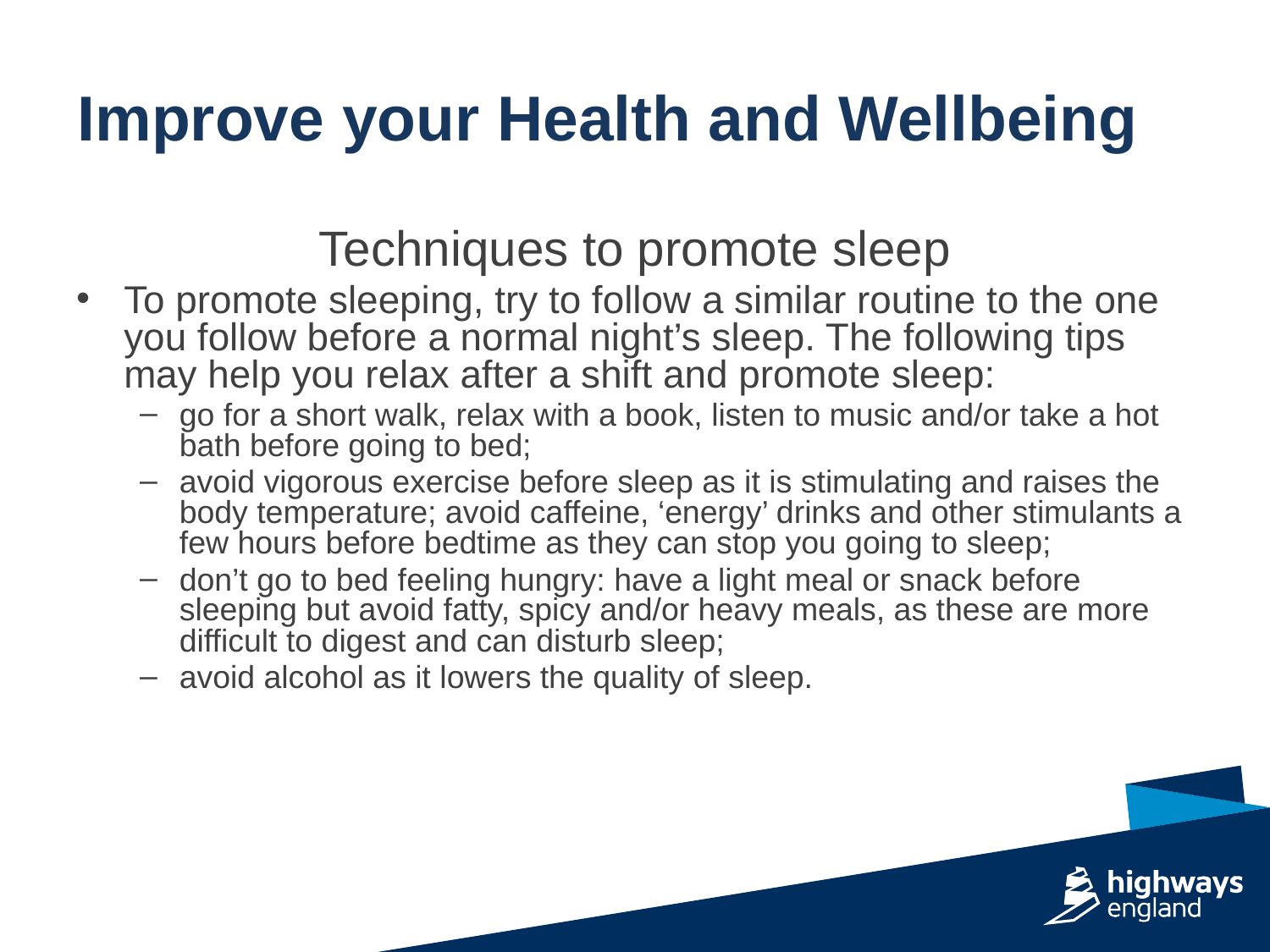

Techniques to promote sleep
To promote sleeping, try to follow a similar routine to the one you follow before a normal night’s sleep. The following tips may help you relax after a shift and promote sleep:
go for a short walk, relax with a book, listen to music and/or take a hot bath before going to bed;
avoid vigorous exercise before sleep as it is stimulating and raises the body temperature; avoid caffeine, ‘energy’ drinks and other stimulants a few hours before bedtime as they can stop you going to sleep;
don’t go to bed feeling hungry: have a light meal or snack before sleeping but avoid fatty, spicy and/or heavy meals, as these are more difficult to digest and can disturb sleep;
avoid alcohol as it lowers the quality of sleep.
Improve your Health and Wellbeing